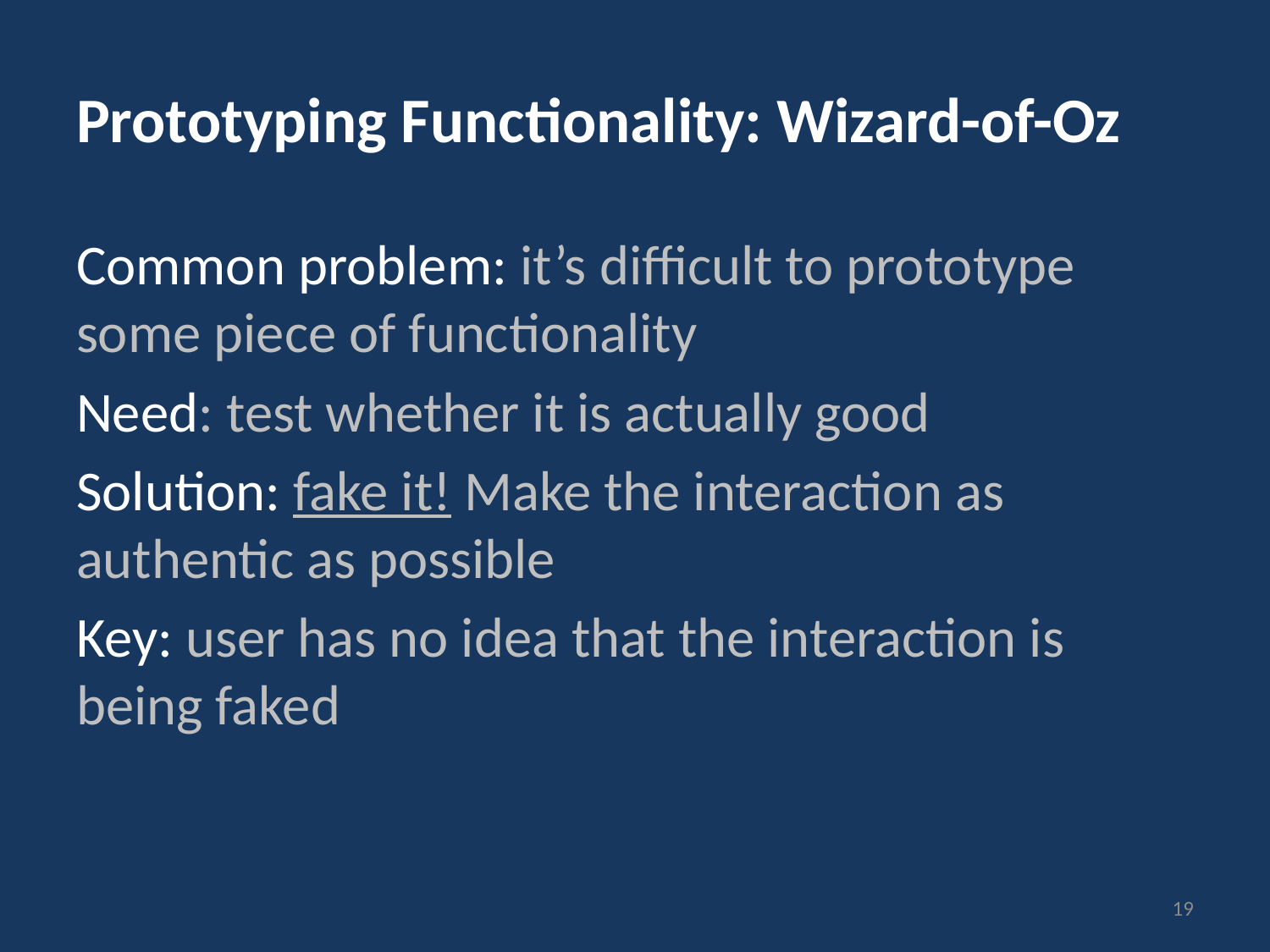

# Prototyping Functionality: Wizard-of-Oz
Common problem: it’s difficult to prototype some piece of functionality
Need: test whether it is actually good
Solution: fake it! Make the interaction as authentic as possible
Key: user has no idea that the interaction is being faked
19